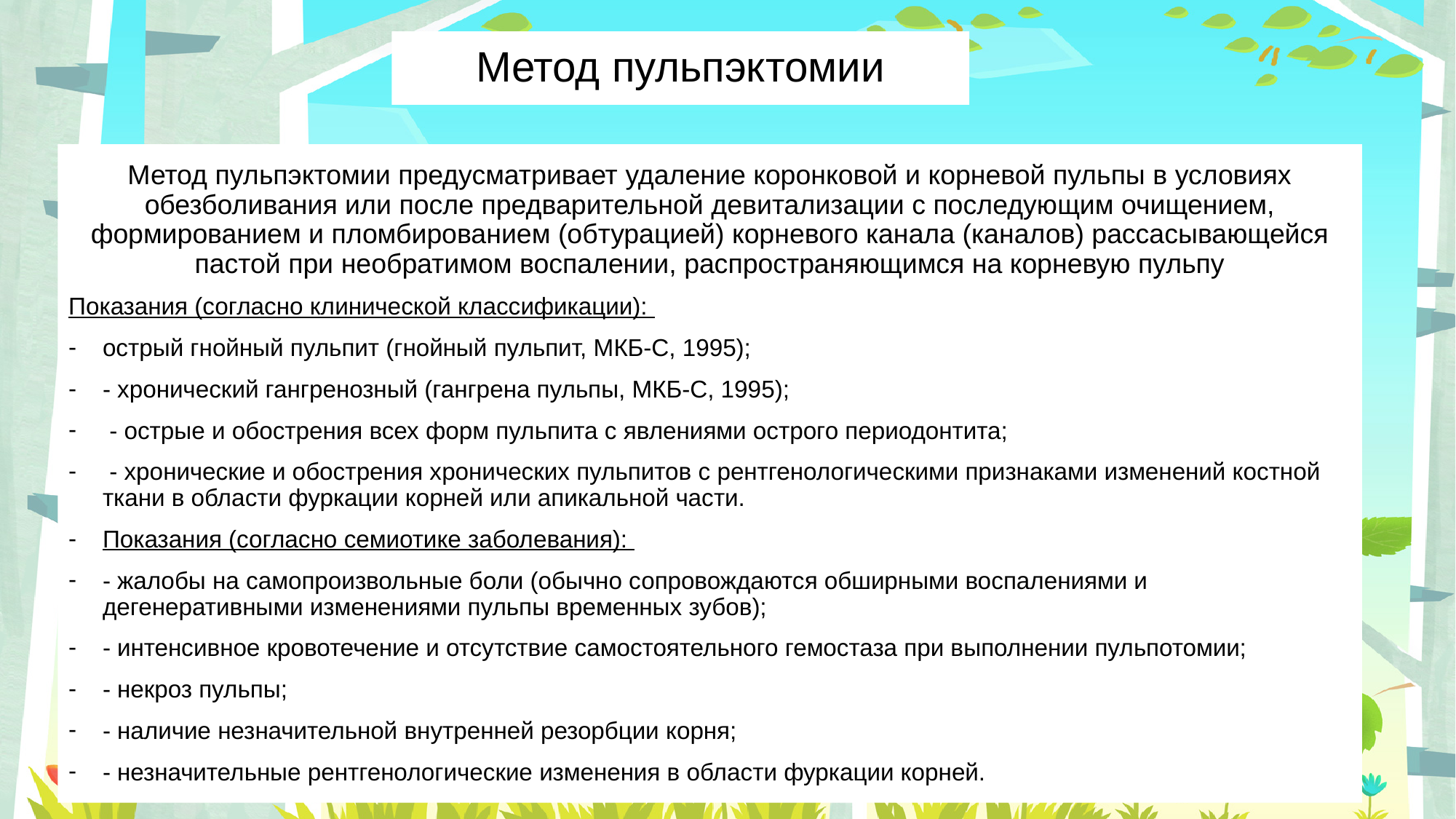

# Метод пульпэктомии
Метод пульпэктомии предусматривает удаление коронковой и корневой пульпы в условиях обезболивания или после предварительной девитализации с последующим очищением, формированием и пломбированием (обтурацией) корневого канала (каналов) рассасывающейся пастой при необратимом воспалении, распространяющимся на корневую пульпу
Показания (согласно клинической классификации):
острый гнойный пульпит (гнойный пульпит, МКБ-С, 1995);
- хронический гангренозный (гангрена пульпы, МКБ-С, 1995);
 - острые и обострения всех форм пульпита с явлениями острого периодонтита;
 - хронические и обострения хронических пульпитов с рентгенологическими признаками изменений костной ткани в области фуркации корней или апикальной части.
Показания (согласно семиотике заболевания):
- жалобы на самопроизвольные боли (обычно сопровождаются обширными воспалениями и дегенеративными изменениями пульпы временных зубов);
- интенсивное кровотечение и отсутствие самостоятельного гемостаза при выполнении пульпотомии;
- некроз пульпы;
- наличие незначительной внутренней резорбции корня;
- незначительные рентгенологические изменения в области фуркации корней.